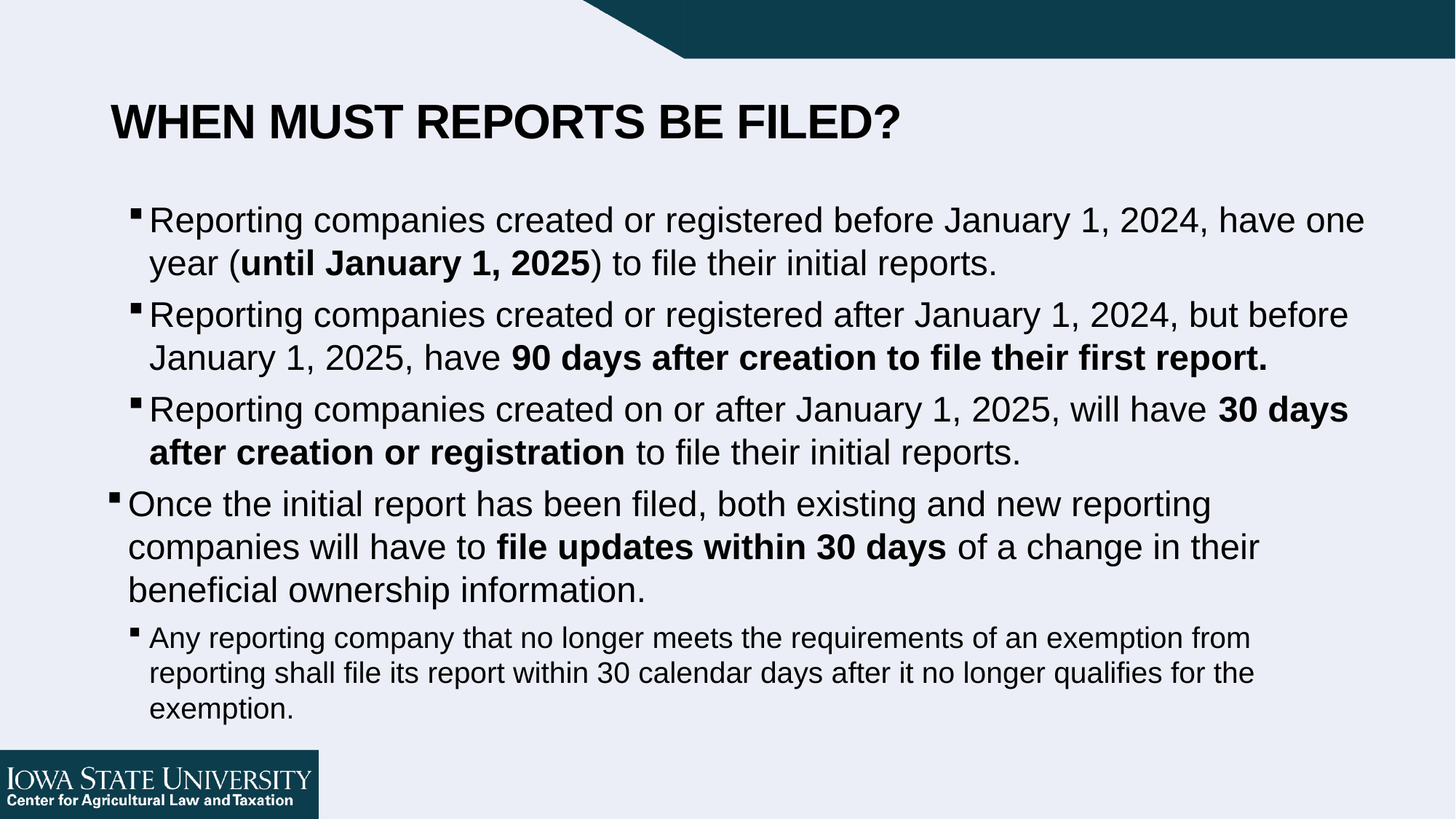

# When Must Reports Be Filed?
Reporting companies created or registered before January 1, 2024, have one year (until January 1, 2025) to file their initial reports.
Reporting companies created or registered after January 1, 2024, but before January 1, 2025, have 90 days after creation to file their first report.
Reporting companies created on or after January 1, 2025, will have 30 days after creation or registration to file their initial reports.
Once the initial report has been filed, both existing and new reporting companies will have to file updates within 30 days of a change in their beneficial ownership information.
Any reporting company that no longer meets the requirements of an exemption from reporting shall file its report within 30 calendar days after it no longer qualifies for the exemption.